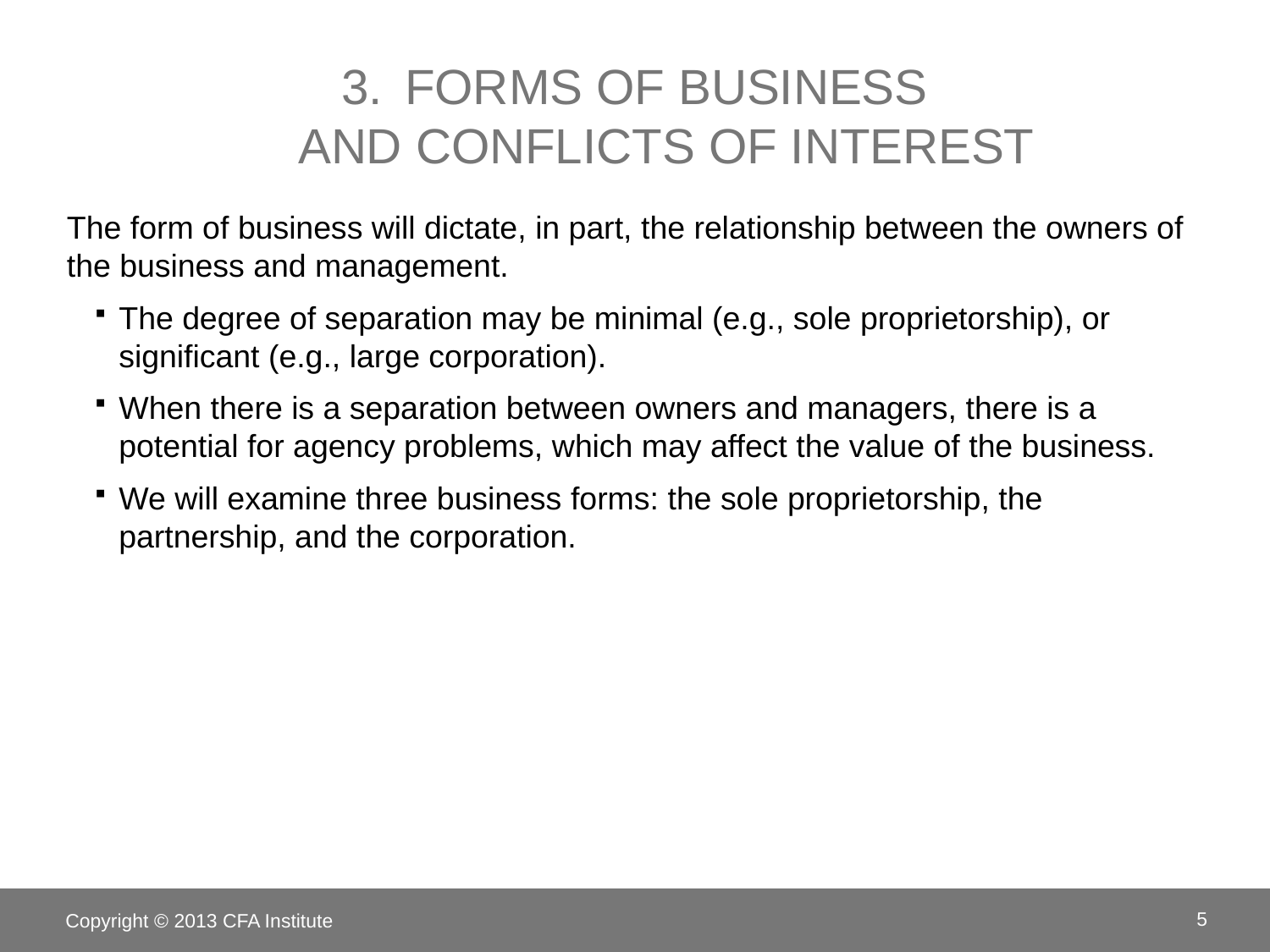

# 3.	Forms of business and conflicts of interest
The form of business will dictate, in part, the relationship between the owners of the business and management.
The degree of separation may be minimal (e.g., sole proprietorship), or significant (e.g., large corporation).
When there is a separation between owners and managers, there is a potential for agency problems, which may affect the value of the business.
We will examine three business forms: the sole proprietorship, the partnership, and the corporation.

Copyright © 2013 CFA Institute
5